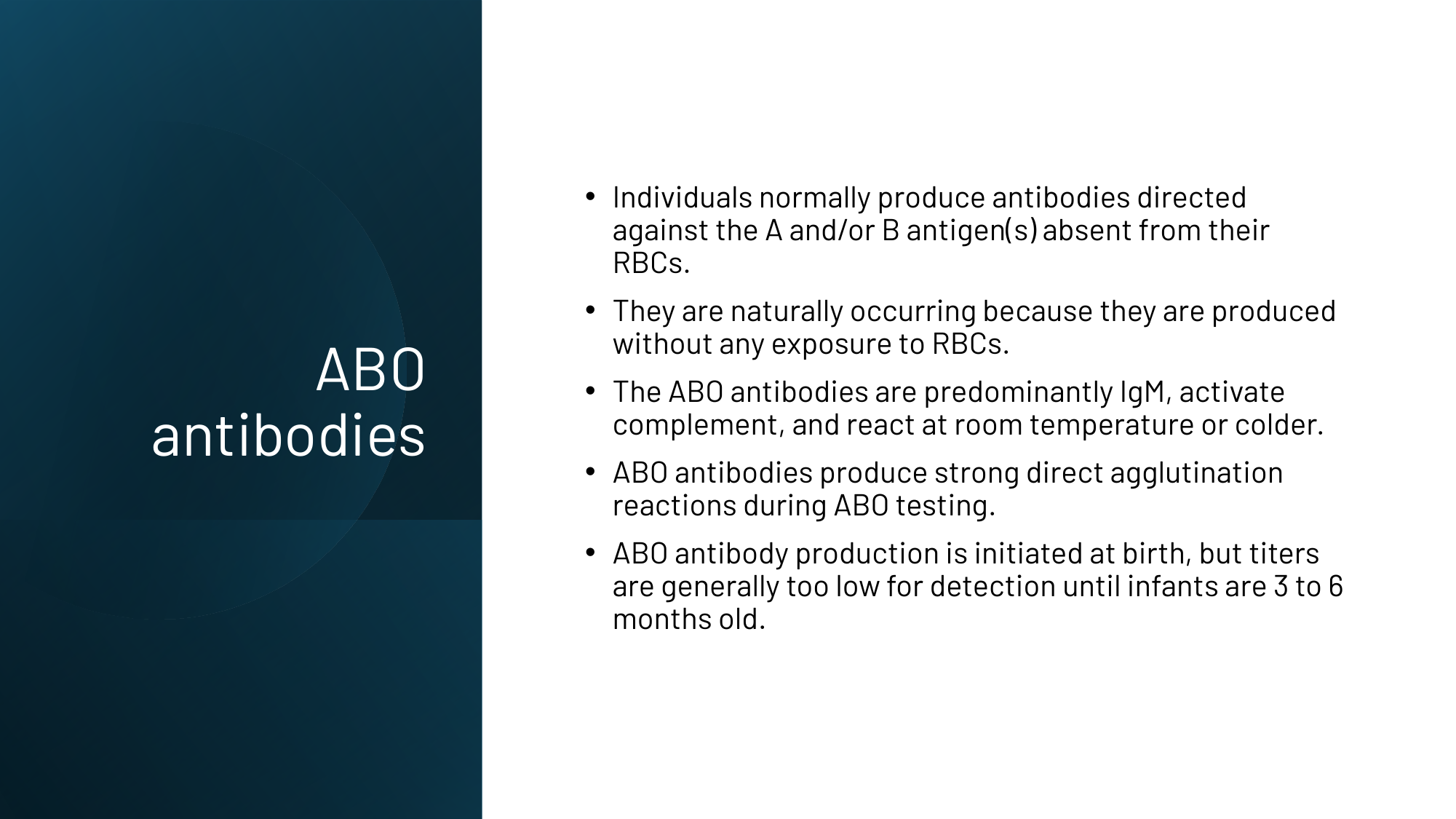

# ABO antibodies
Individuals normally produce antibodies directed against the A and/or B antigen(s) absent from their RBCs.
They are naturally occurring because they are produced without any exposure to RBCs.
The ABO antibodies are predominantly IgM, activate complement, and react at room temperature or colder.
ABO antibodies produce strong direct agglutination reactions during ABO testing.
ABO antibody production is initiated at birth, but titers are generally too low for detection until infants are 3 to 6 months old.